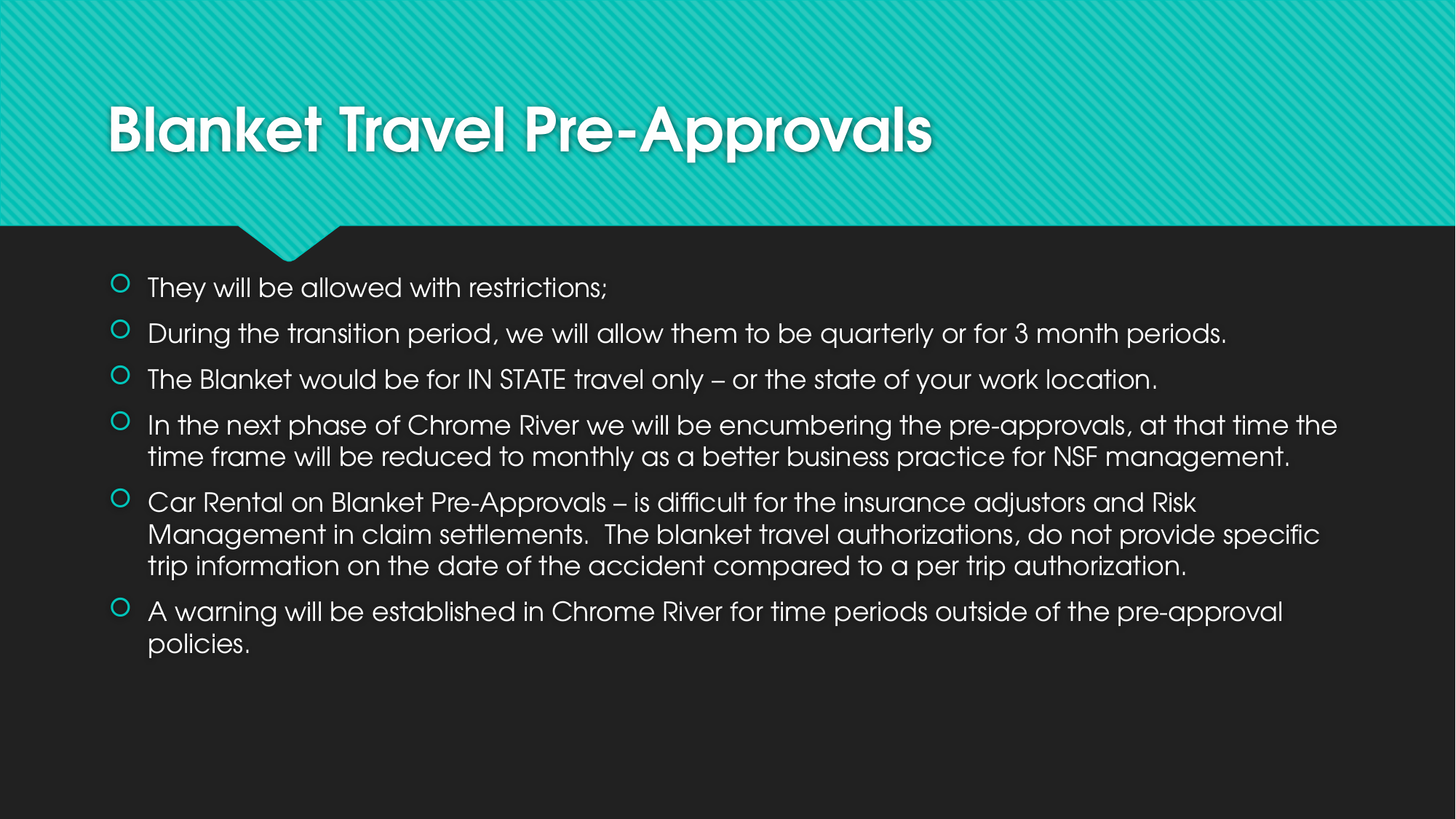

# Blanket Travel Pre-Approvals
They will be allowed with restrictions;
During the transition period, we will allow them to be quarterly or for 3 month periods.
The Blanket would be for IN STATE travel only – or the state of your work location.
In the next phase of Chrome River we will be encumbering the pre-approvals, at that time the time frame will be reduced to monthly as a better business practice for NSF management.
Car Rental on Blanket Pre-Approvals – is difficult for the insurance adjustors and Risk Management in claim settlements.  The blanket travel authorizations, do not provide specific trip information on the date of the accident compared to a per trip authorization.
A warning will be established in Chrome River for time periods outside of the pre-approval policies.